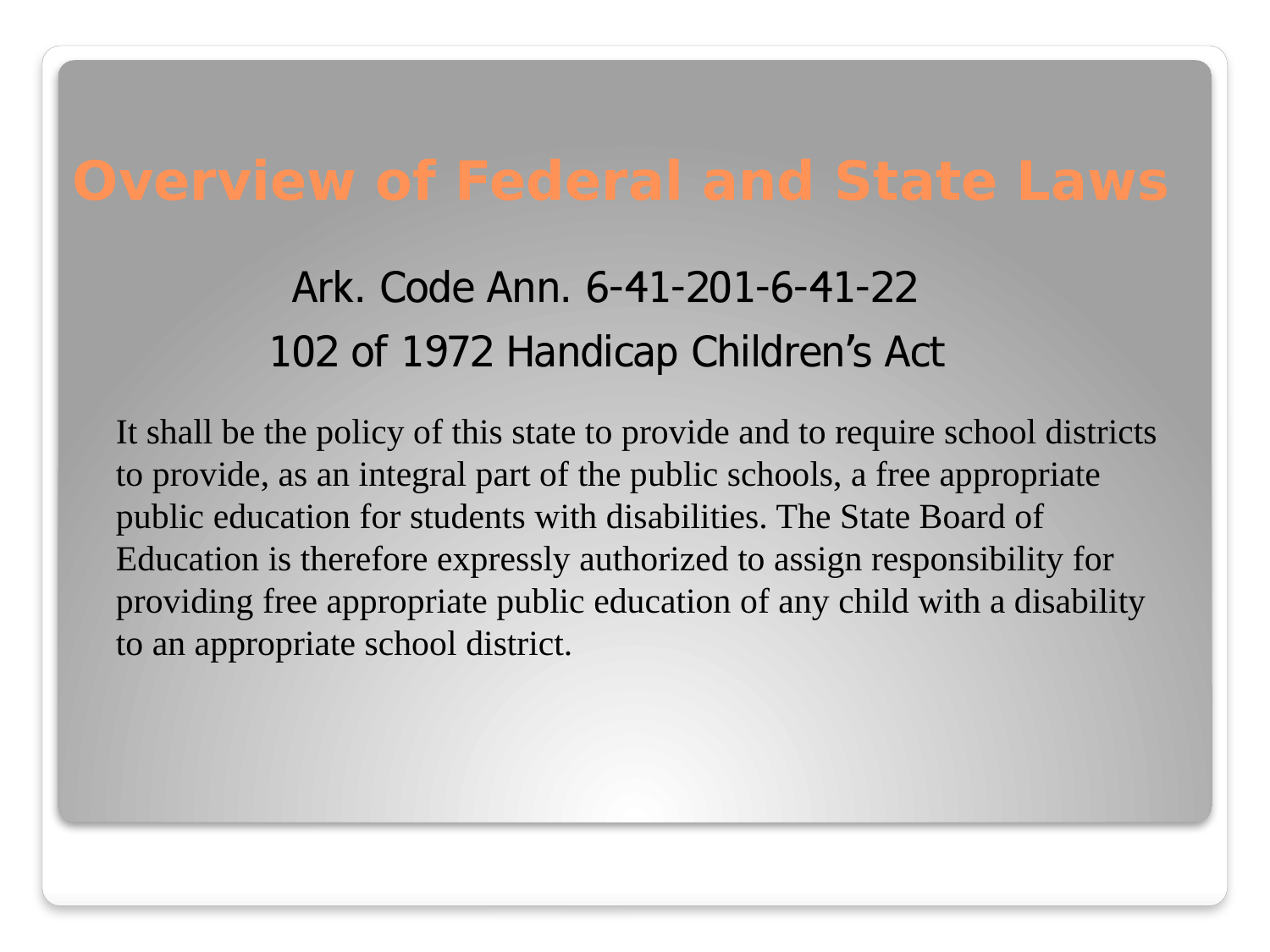

# Overview of Federal and State Laws
Ark. Code Ann. 6-41-201-6-41-22
102 of 1972 Handicap Children’s Act
It shall be the policy of this state to provide and to require school districts to provide, as an integral part of the public schools, a free appropriate public education for students with disabilities. The State Board of Education is therefore expressly authorized to assign responsibility for providing free appropriate public education of any child with a disability to an appropriate school district.